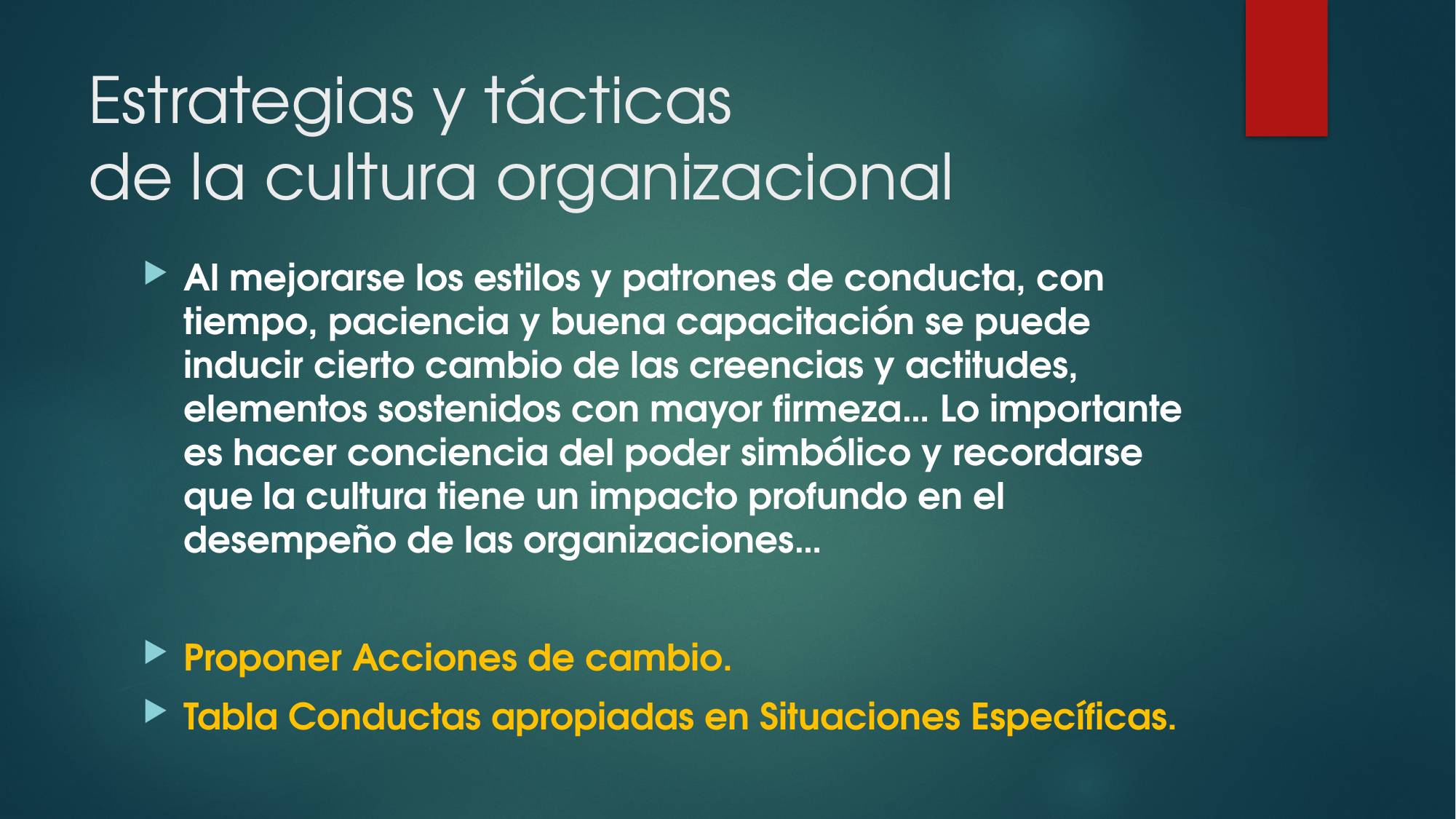

# Estrategias y tácticas de la cultura organizacional
Al mejorarse los estilos y patrones de conducta, con tiempo, paciencia y buena capacitación se puede inducir cierto cambio de las creencias y actitudes, elementos sostenidos con mayor firmeza… Lo importante es hacer conciencia del poder simbólico y recordarse que la cultura tiene un impacto profundo en el desempeño de las organizaciones…

Proponer Acciones de cambio.
Tabla Conductas apropiadas en Situaciones Específicas.